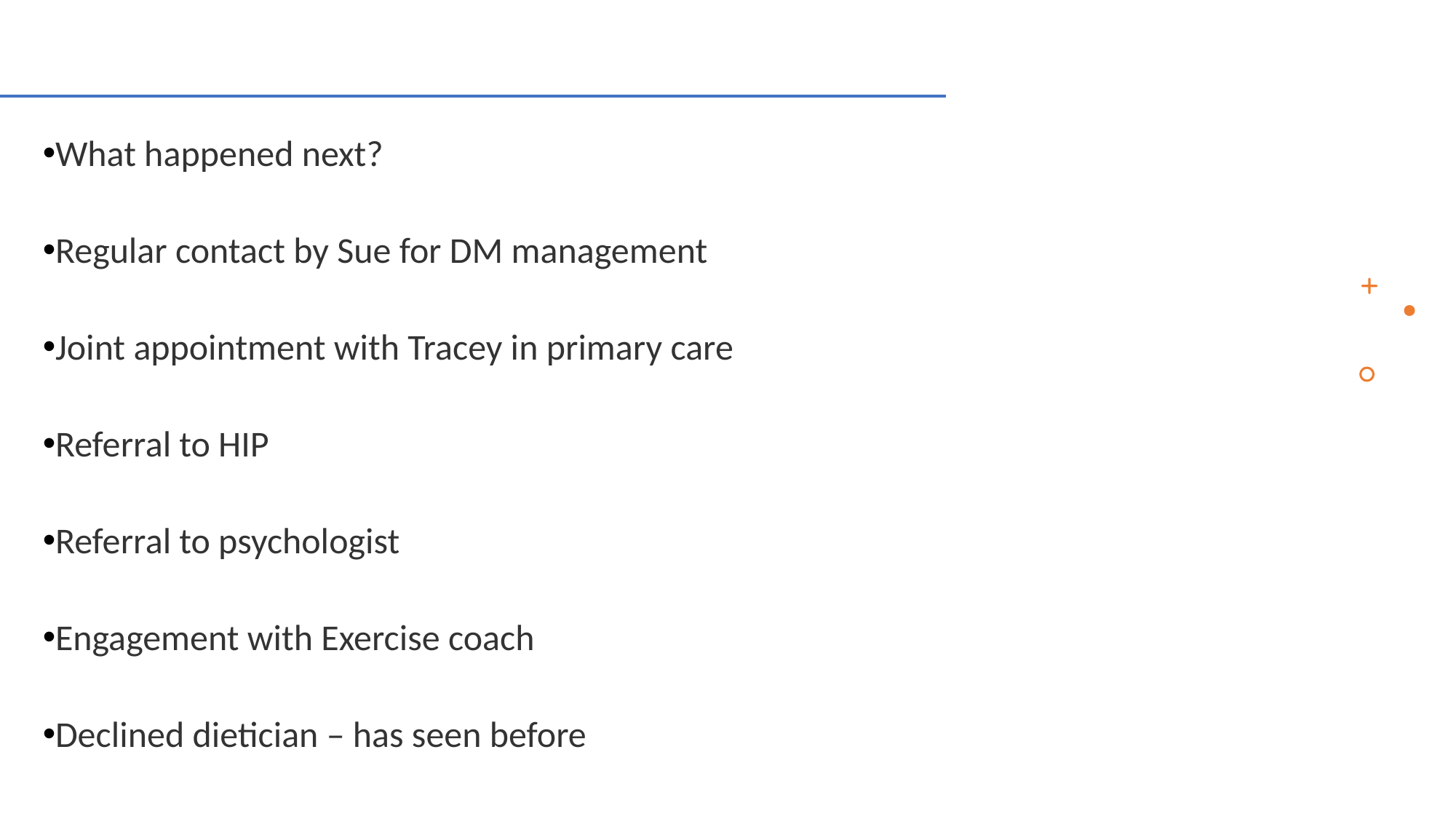

What happened next?

Regular contact by Sue for DM management

Joint appointment with Tracey in primary care

Referral to HIP

Referral to psychologist

Engagement with Exercise coach

Declined dietician – has seen before